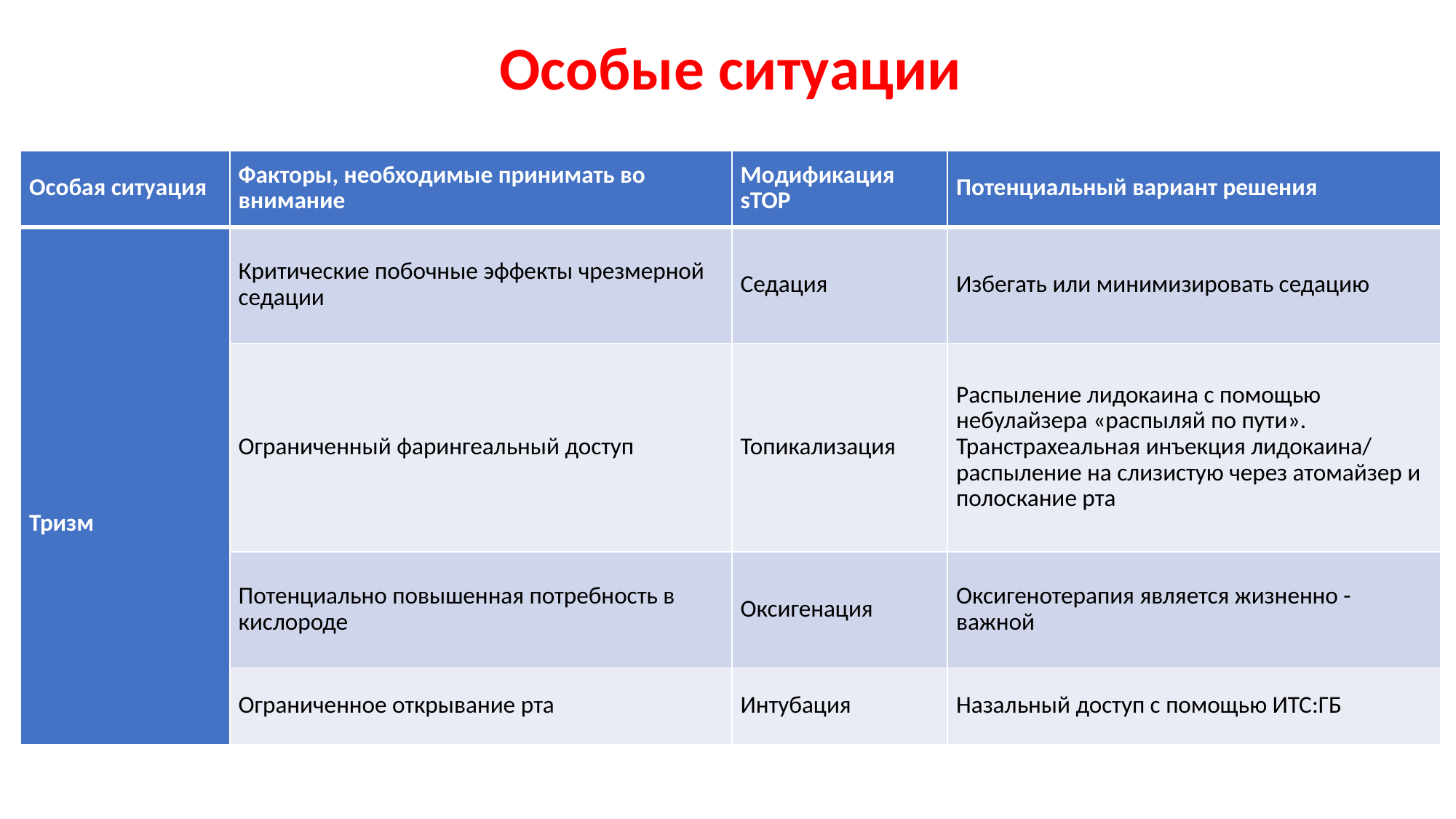

# Особые ситуации
| Особая ситуация | Факторы, необходимые принимать во внимание | Модификация sTOP | Потенциальный вариант решения |
| --- | --- | --- | --- |
| Тризм | Критические побочные эффекты чрезмерной седации | Седация | Избегать или минимизировать седацию |
|  | Ограниченный фарингеальный доступ | Топикализация | Распыление лидокаина с помощью небулайзера «распыляй по пути». Транстрахеальная инъекция лидокаина/ распыление на слизистую через атомайзер и полоскание рта |
|  | Потенциально повышенная потребность в кислороде | Оксигенация | Оксигенотерапия является жизненно - важной |
|  | Ограниченное открывание рта | Интубация | Назальный доступ с помощью ИТС:ГБ |